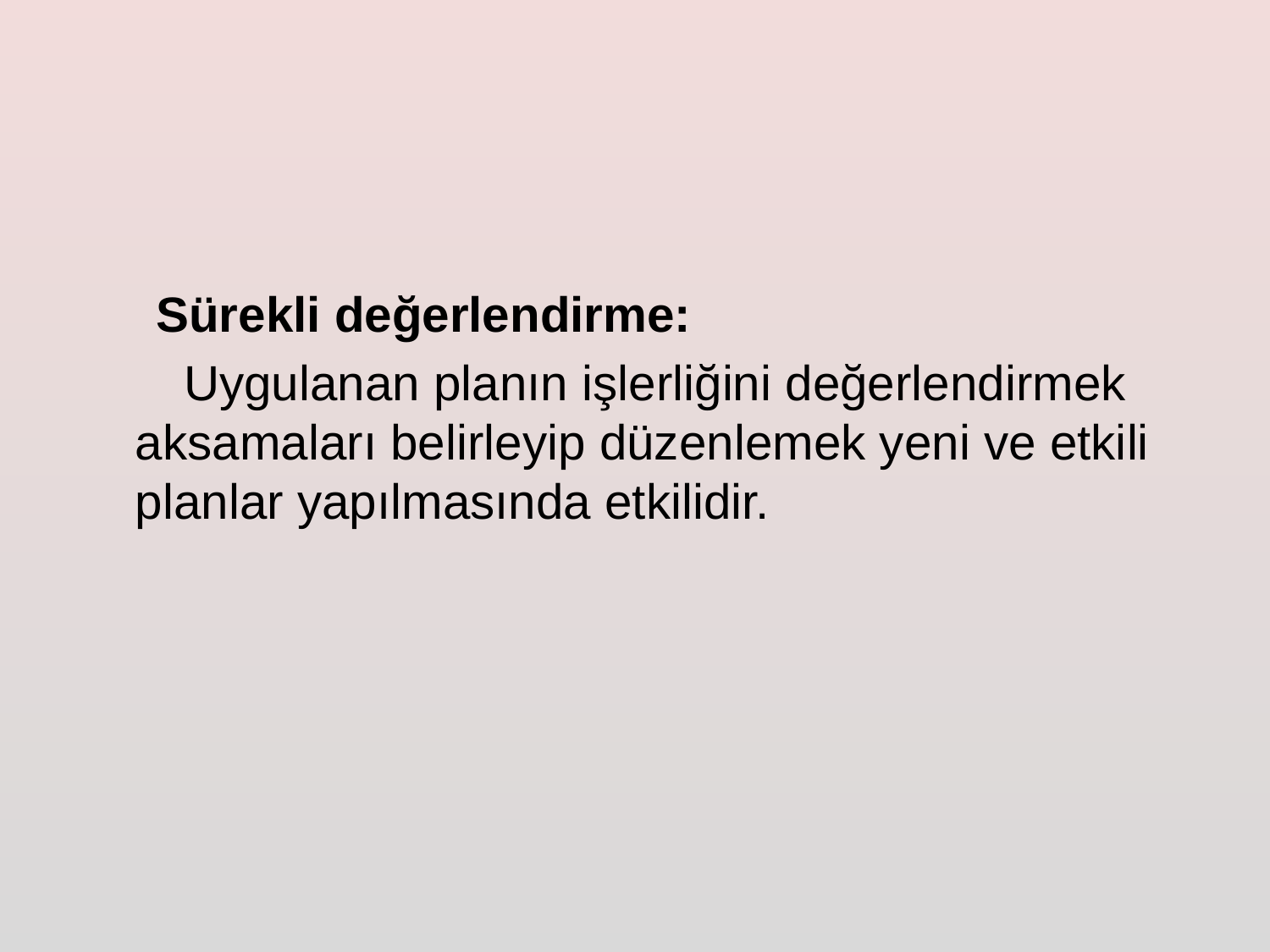

Sürekli değerlendirme:
       Uygulanan planın işlerliğini değerlendirmek aksamaları belirleyip düzenlemek yeni ve etkili planlar yapılmasında etkilidir.